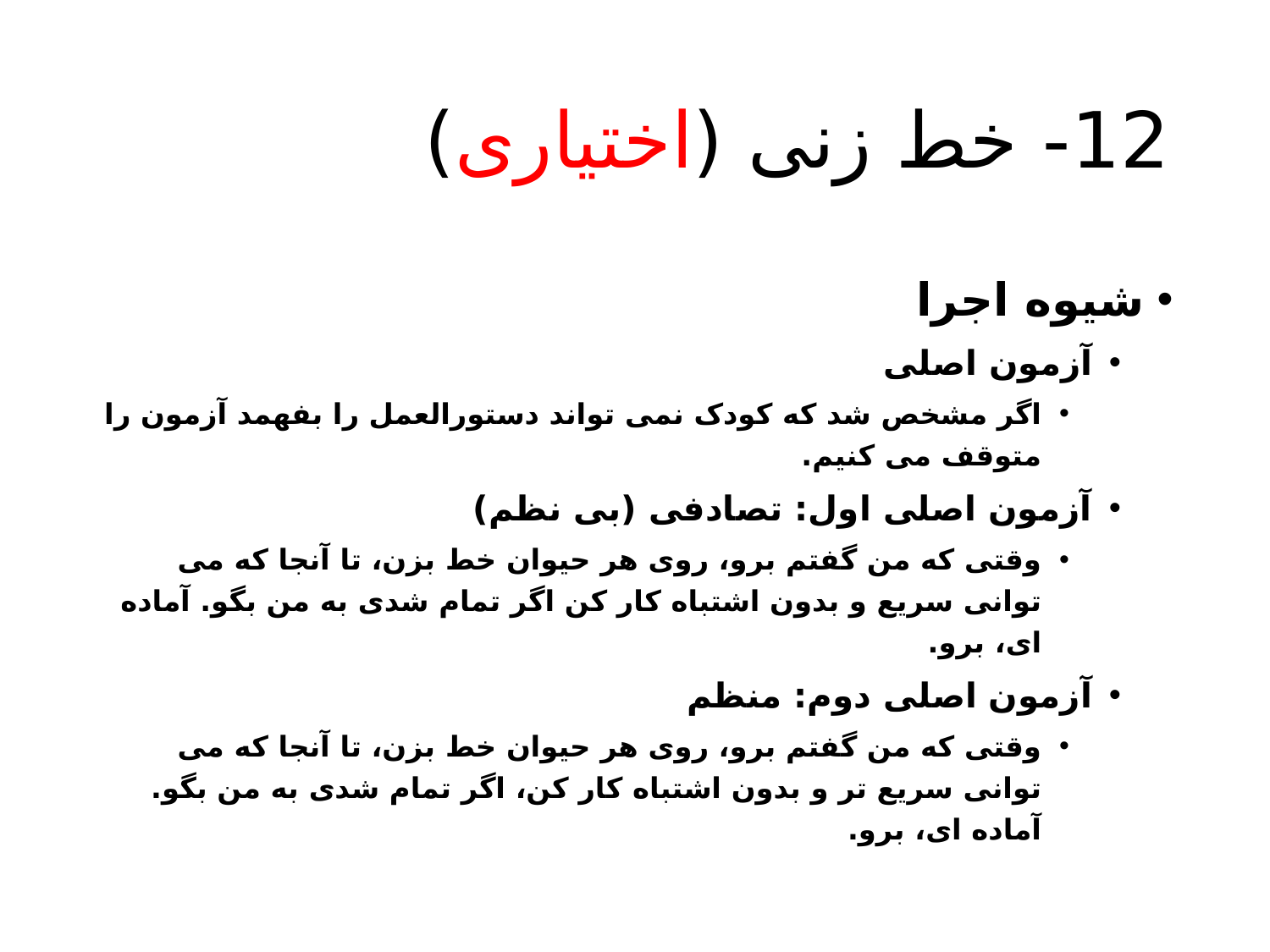

# 12- خط زنی (اختیاری)
شیوه اجرا
آزمون اصلی
اگر مشخص شد که کودک نمی تواند دستورالعمل را بفهمد آزمون را متوقف می کنیم.
آزمون اصلی اول: تصادفی (بی نظم)
وقتی که من گفتم برو، روی هر حیوان خط بزن، تا آنجا که می توانی سریع و بدون اشتباه کار کن اگر تمام شدی به من بگو. آماده ای، برو.
آزمون اصلی دوم: منظم
وقتی که من گفتم برو، روی هر حیوان خط بزن، تا آنجا که می توانی سریع تر و بدون اشتباه کار کن، اگر تمام شدی به من بگو. آماده ای، برو.